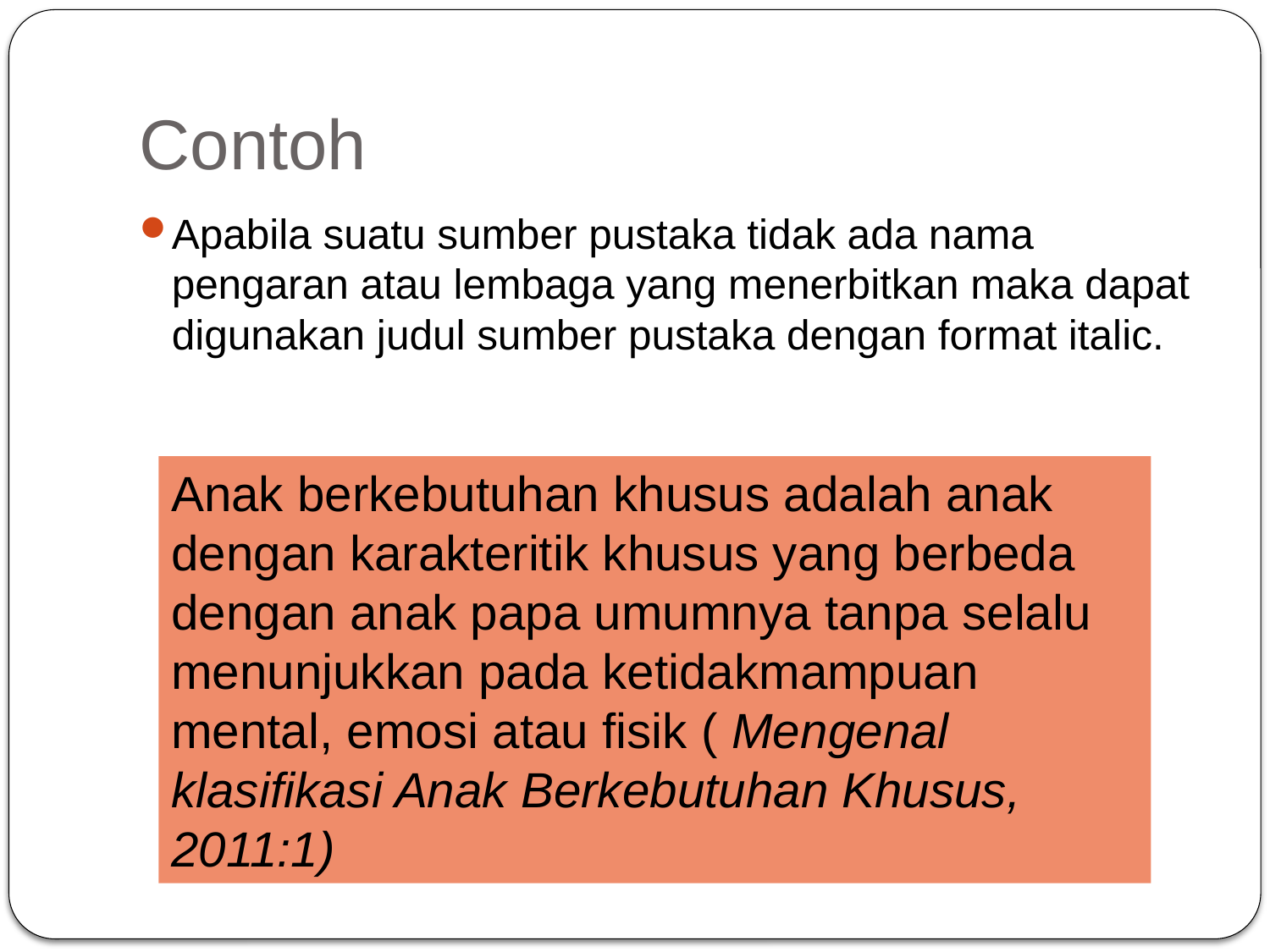

# Contoh
Apabila suatu sumber pustaka tidak ada nama pengaran atau lembaga yang menerbitkan maka dapat digunakan judul sumber pustaka dengan format italic.
Anak berkebutuhan khusus adalah anak dengan karakteritik khusus yang berbeda dengan anak papa umumnya tanpa selalu menunjukkan pada ketidakmampuan mental, emosi atau fisik ( Mengenal klasifikasi Anak Berkebutuhan Khusus, 2011:1)